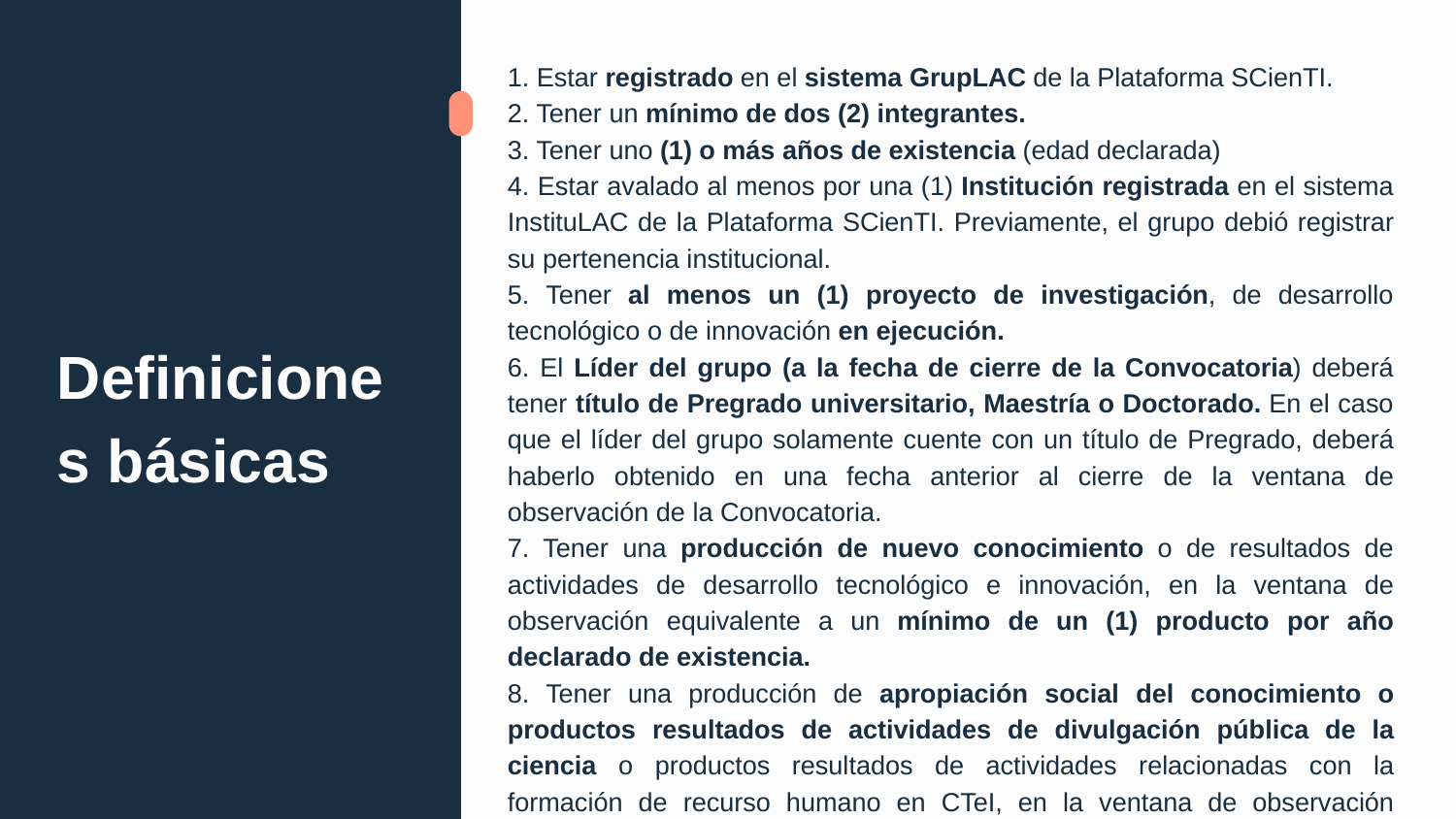

1. Estar registrado en el sistema GrupLAC de la Plataforma SCienTI.
2. Tener un mínimo de dos (2) integrantes.
3. Tener uno (1) o más años de existencia (edad declarada)
4. Estar avalado al menos por una (1) Institución registrada en el sistema InstituLAC de la Plataforma SCienTI. Previamente, el grupo debió registrar su pertenencia institucional.
5. Tener al menos un (1) proyecto de investigación, de desarrollo tecnológico o de innovación en ejecución.
6. El Líder del grupo (a la fecha de cierre de la Convocatoria) deberá tener título de Pregrado universitario, Maestría o Doctorado. En el caso que el líder del grupo solamente cuente con un título de Pregrado, deberá haberlo obtenido en una fecha anterior al cierre de la ventana de observación de la Convocatoria.
7. Tener una producción de nuevo conocimiento o de resultados de actividades de desarrollo tecnológico e innovación, en la ventana de observación equivalente a un mínimo de un (1) producto por año declarado de existencia.
8. Tener una producción de apropiación social del conocimiento o productos resultados de actividades de divulgación pública de la ciencia o productos resultados de actividades relacionadas con la formación de recurso humano en CTeI, en la ventana de observación equivalente a un mínimo de un (1) producto por el año declarado de existencia.

# Definiciones básicas